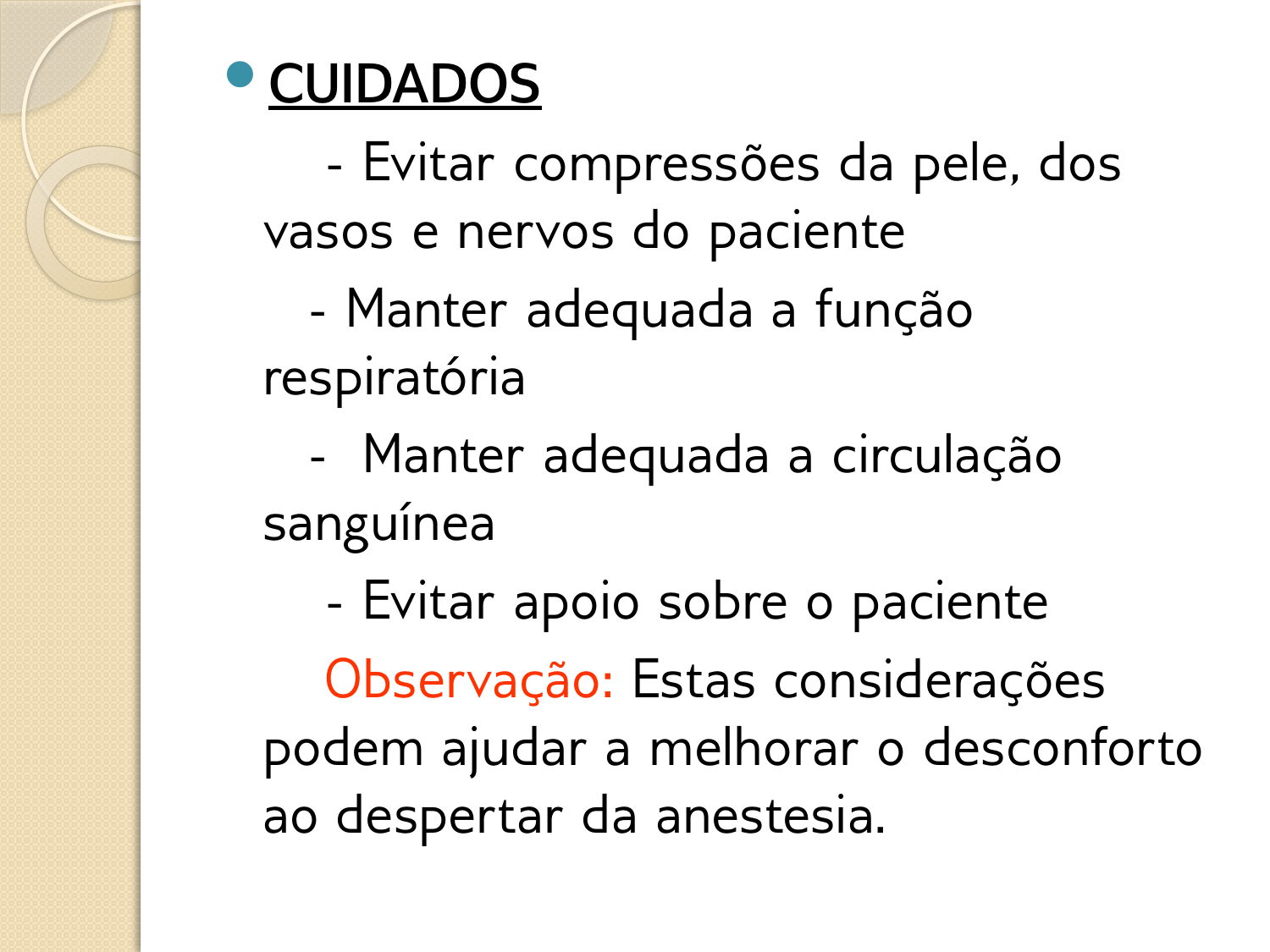

#
CUIDADOS
      - Evitar compressões da pele, dos vasos e nervos do paciente
     - Manter adequada a função respiratória
     -  Manter adequada a circulação sanguínea
      - Evitar apoio sobre o paciente
      Observação: Estas considerações podem ajudar a melhorar o desconforto ao despertar da anestesia.